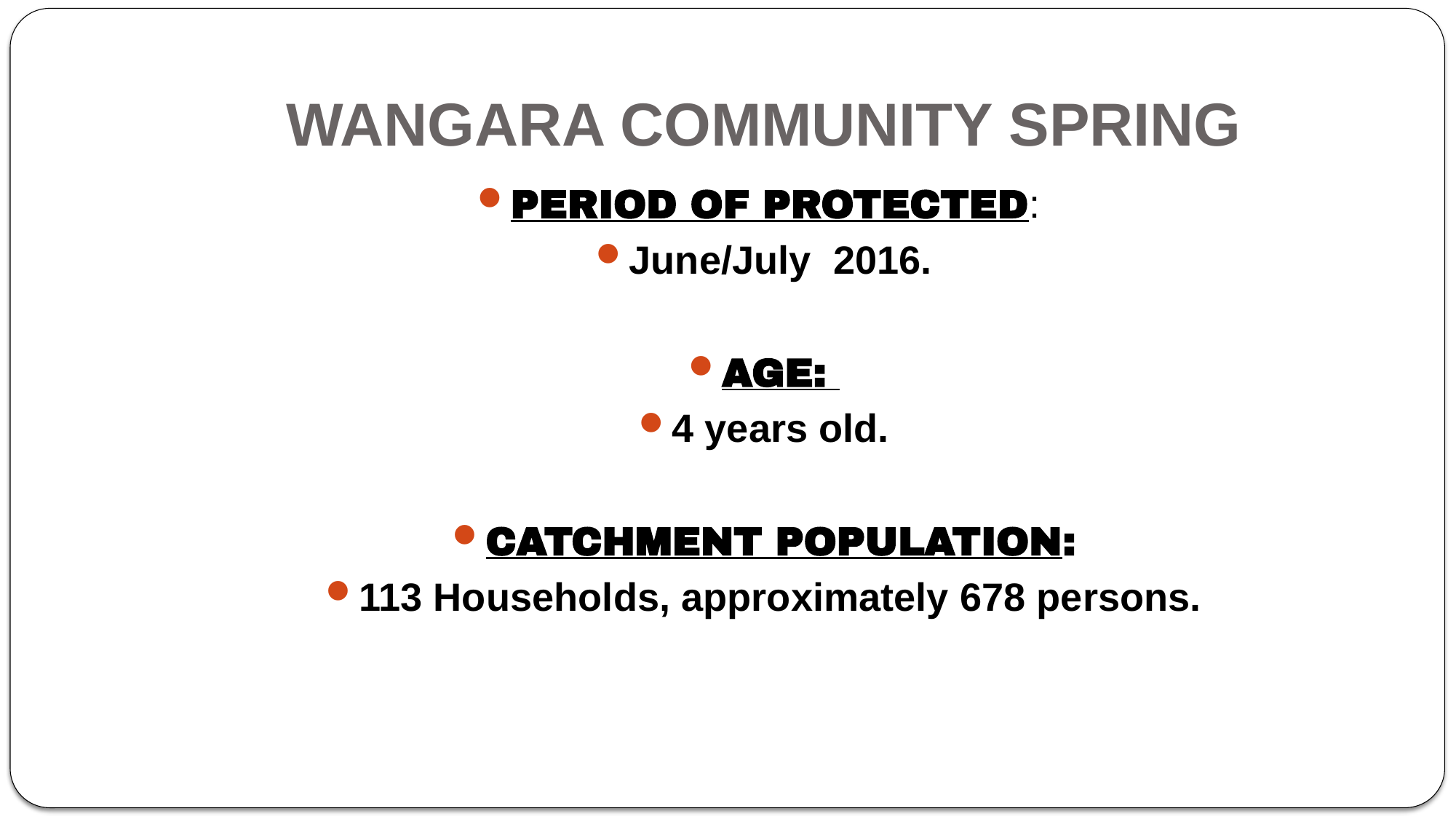

# WANGARA COMMUNITY SPRING
PERIOD OF PROTECTED:
June/July  2016.

AGE:
4 years old.

CATCHMENT POPULATION:
113 Households, approximately 678 persons.